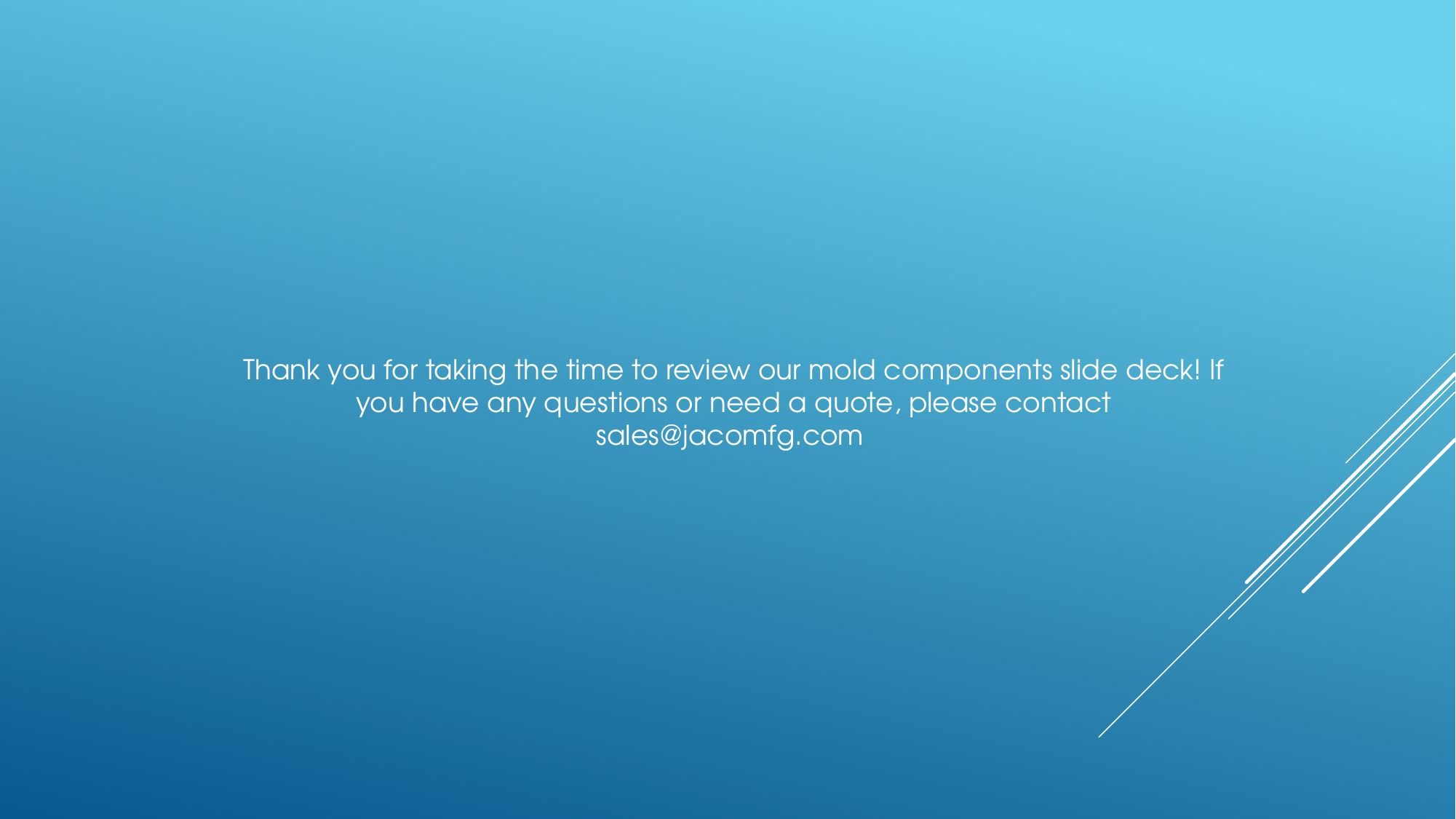

Thank you for taking the time to review our mold components slide deck! If you have any questions or need a quote, please contact sales@jacomfg.com